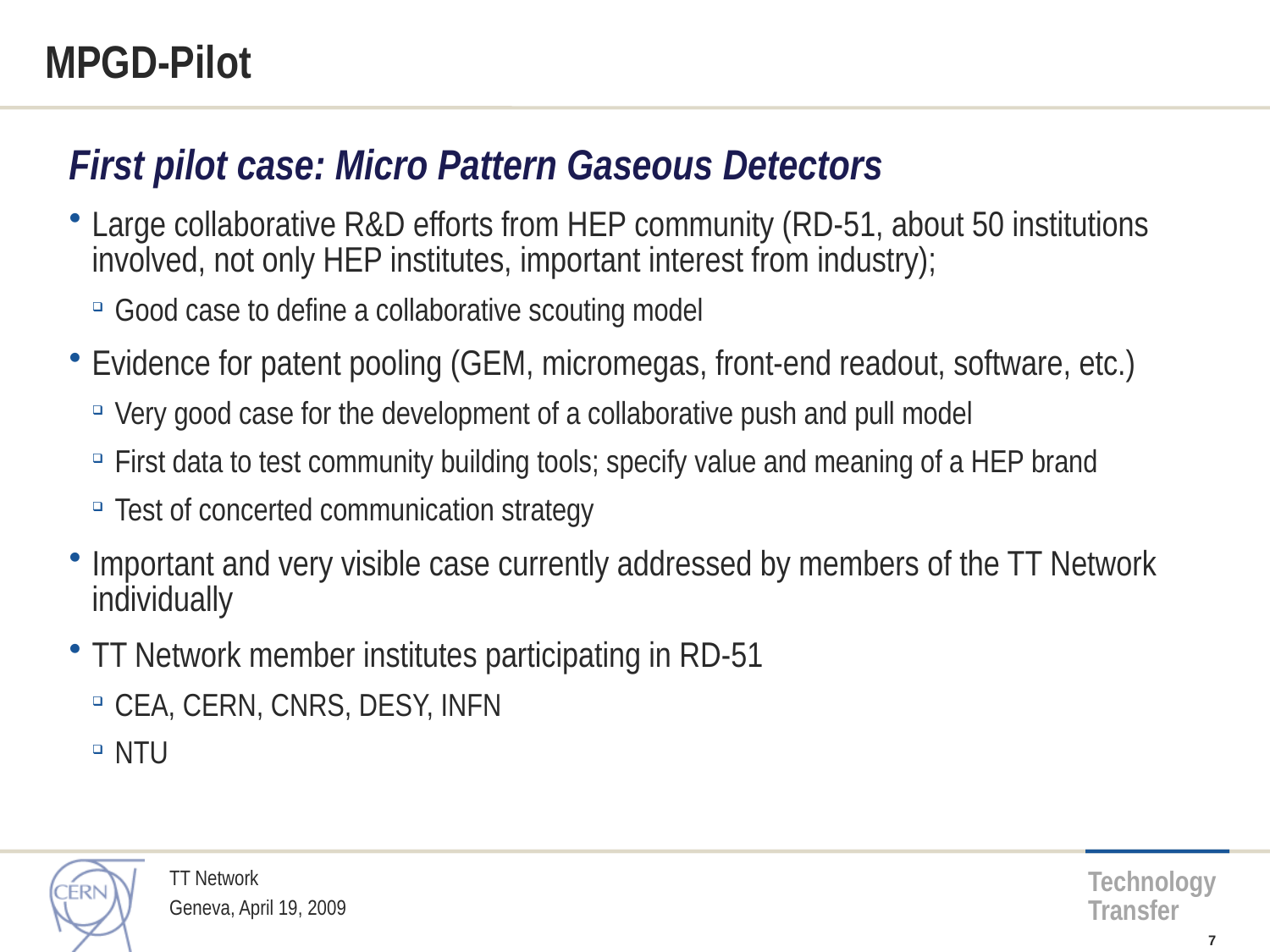

# MPGD-Pilot
First pilot case: Micro Pattern Gaseous Detectors
Large collaborative R&D efforts from HEP community (RD-51, about 50 institutions involved, not only HEP institutes, important interest from industry);
Good case to define a collaborative scouting model
Evidence for patent pooling (GEM, micromegas, front-end readout, software, etc.)
Very good case for the development of a collaborative push and pull model
First data to test community building tools; specify value and meaning of a HEP brand
Test of concerted communication strategy
Important and very visible case currently addressed by members of the TT Network individually
TT Network member institutes participating in RD-51
CEA, CERN, CNRS, DESY, INFN
NTU
TT Network
Geneva, April 19, 2009
7